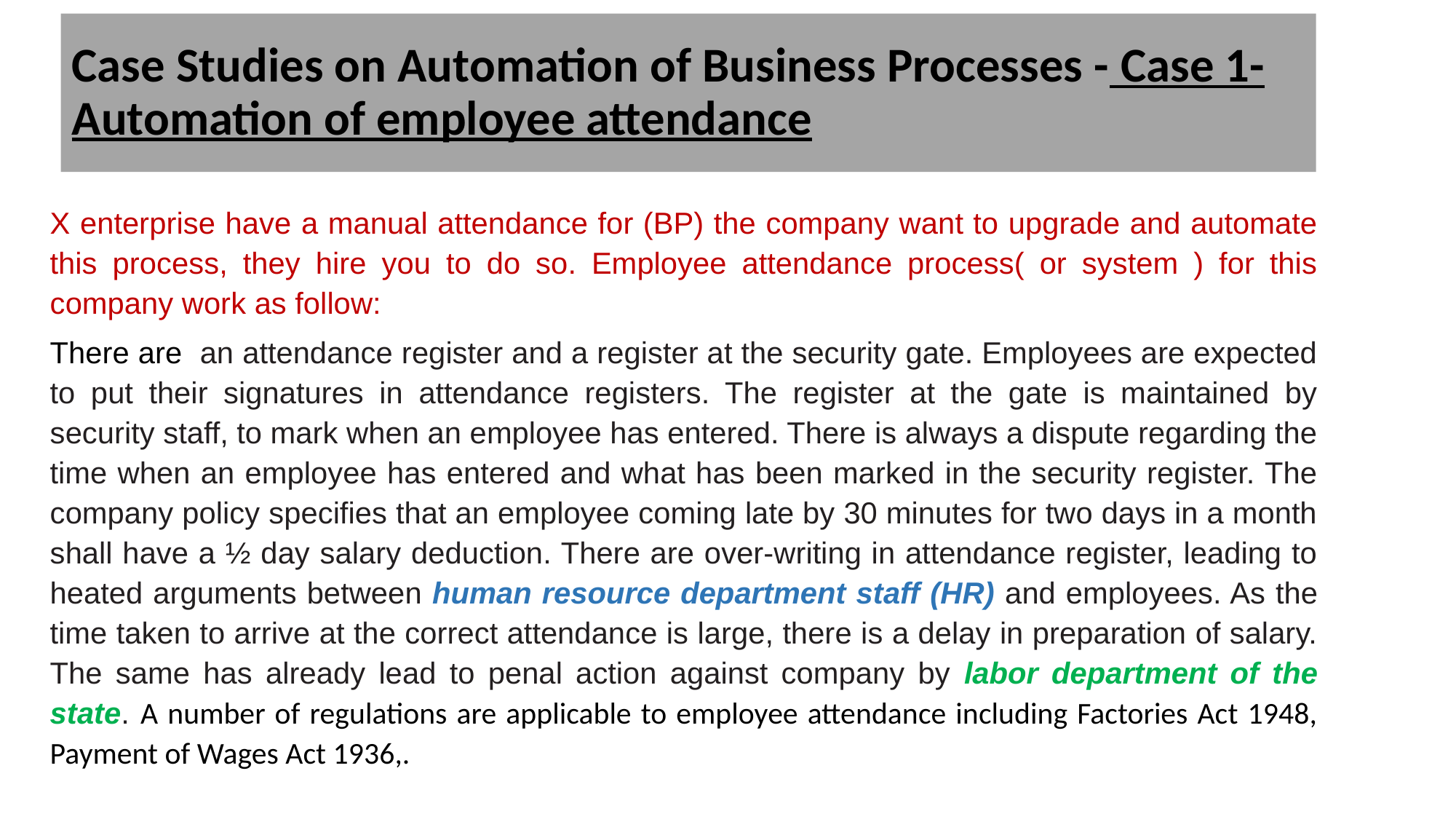

# Case Studies on Automation of Business Processes - Case 1- Automation of employee attendance
X enterprise have a manual attendance for (BP) the company want to upgrade and automate this process, they hire you to do so. Employee attendance process( or system ) for this company work as follow:
There are  an attendance register and a register at the security gate. Employees are expected to put their signatures in attendance registers. The register at the gate is maintained by security staff, to mark when an employee has entered. There is always a dispute regarding the time when an employee has entered and what has been marked in the security register. The company policy specifies that an employee coming late by 30 minutes for two days in a month shall have a ½ day salary deduction. There are over-writing in attendance register, leading to heated arguments between human resource department staff (HR) and employees. As the time taken to arrive at the correct attendance is large, there is a delay in preparation of salary. The same has already lead to penal action against company by labor department of the state. A number of regulations are applicable to employee attendance including Factories Act 1948, Payment of Wages Act 1936,.